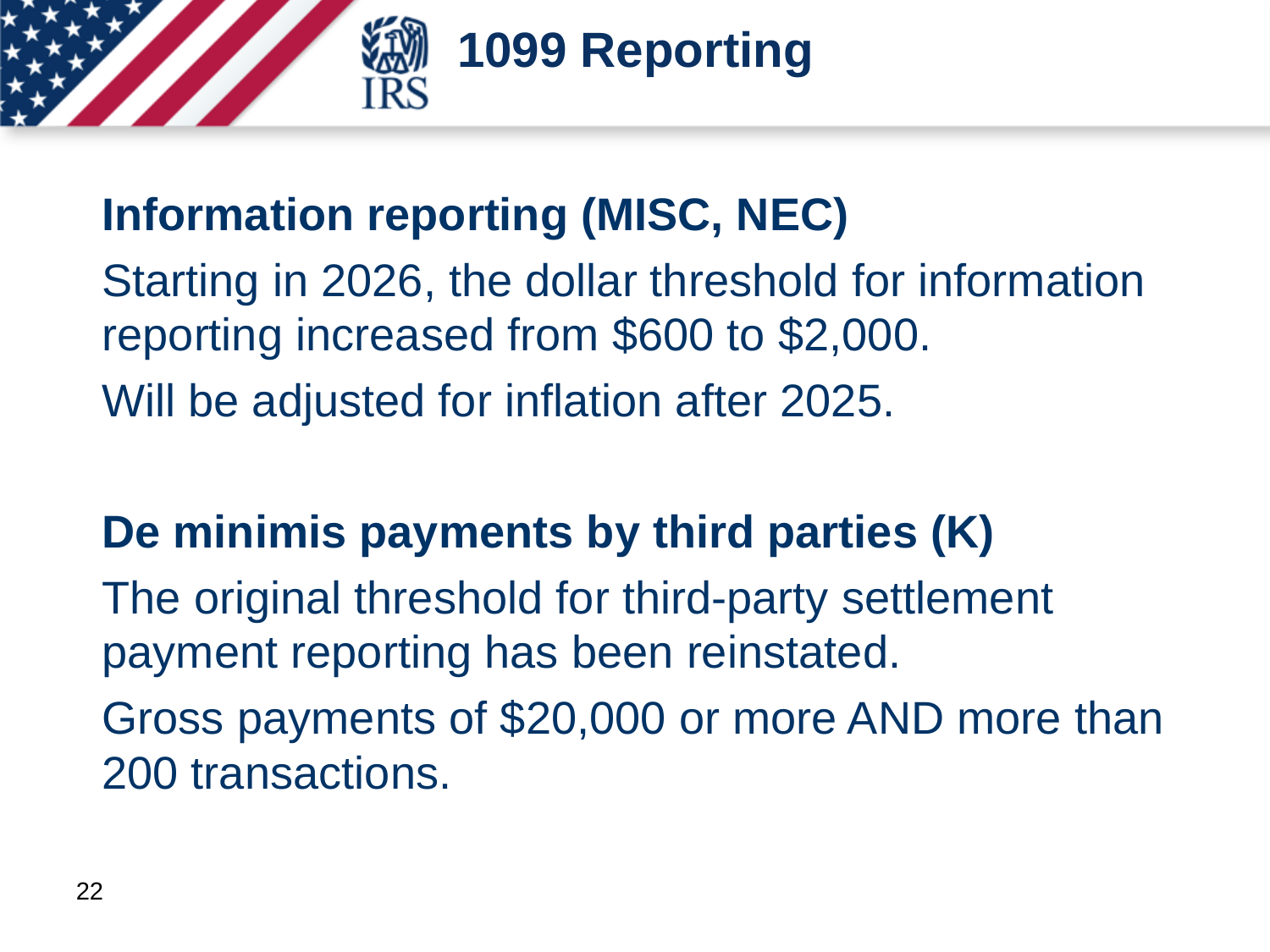

# 1099 Reporting
Information reporting (MISC, NEC)
Starting in 2026, the dollar threshold for information reporting increased from $600 to $2,000.
Will be adjusted for inflation after 2025.

De minimis payments by third parties (K)
The original threshold for third-party settlement payment reporting has been reinstated.
Gross payments of $20,000 or more AND more than 200 transactions.
22